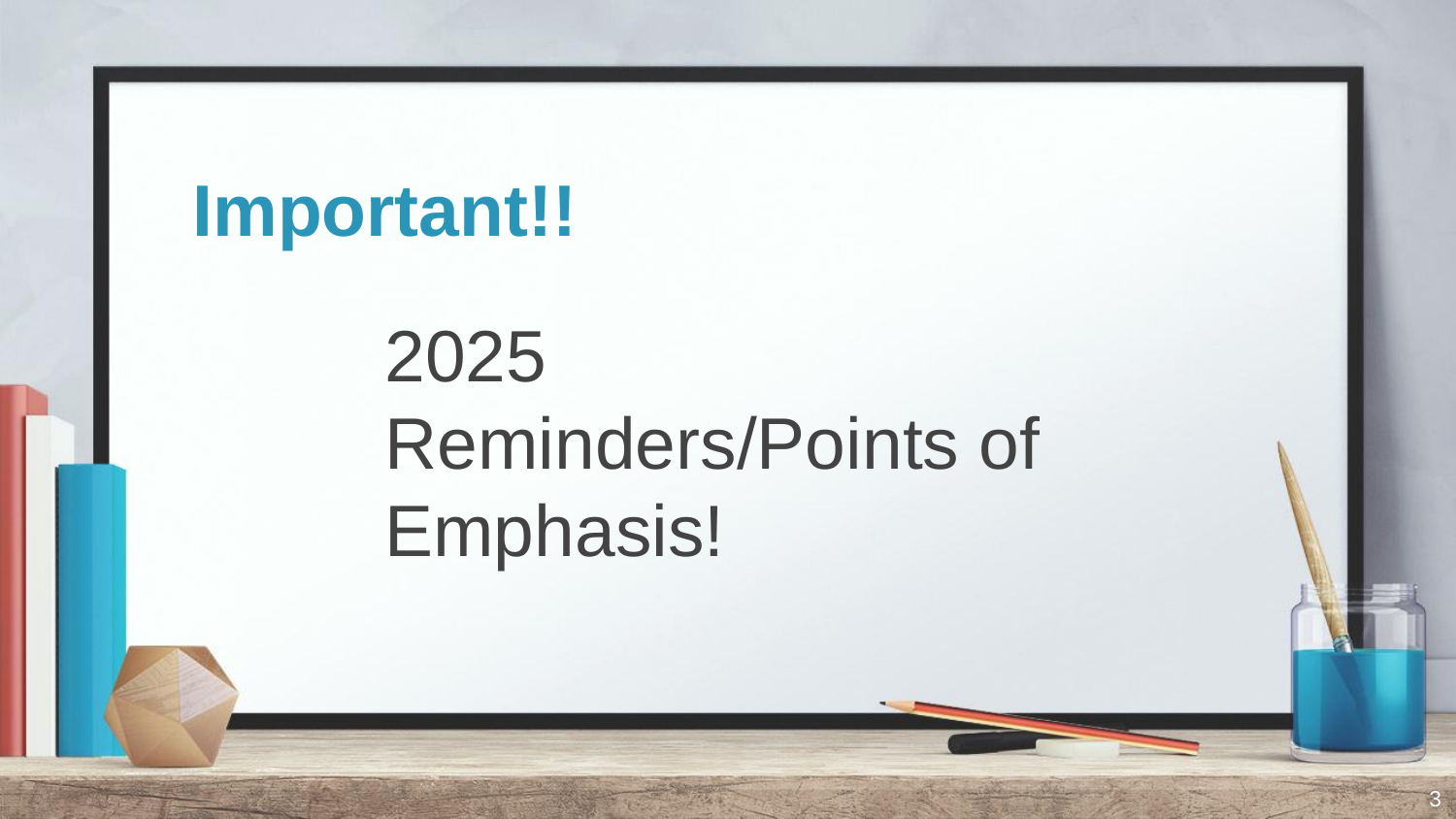

# Important!!
2025 Reminders/Points of Emphasis!
3